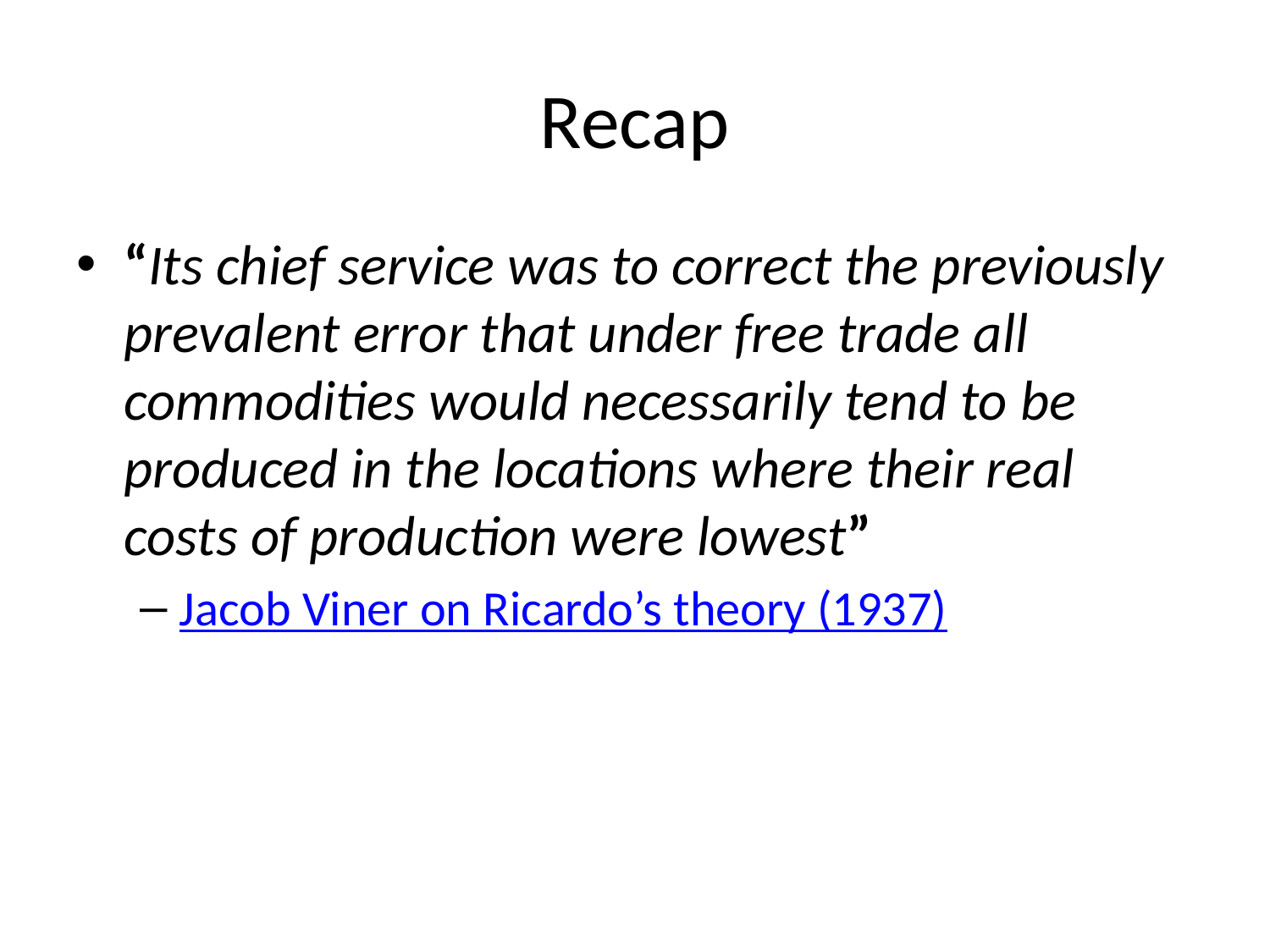

# Recap
“Its chief service was to correct the previously prevalent error that under free trade all commodities would necessarily tend to be produced in the locations where their real costs of production were lowest”
Jacob Viner on Ricardo’s theory (1937)